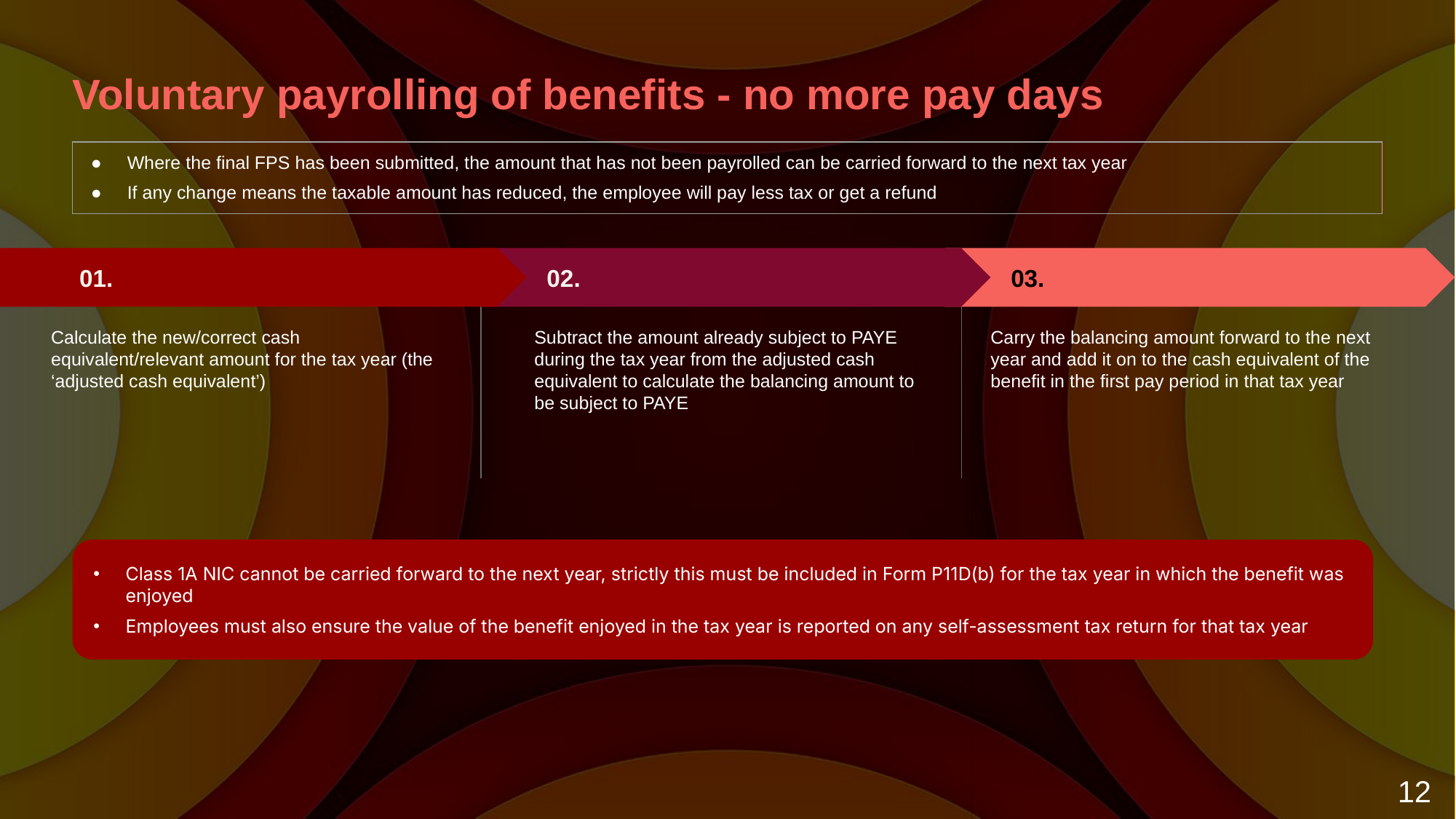

Voluntary payrolling of benefits - no more pay days

| Where the final FPS has been submitted, the amount that has not been payrolled can be carried forward to the next tax year If any change means the taxable amount has reduced, the employee will pay less tax or get a refund |
| --- |
01.
02.
03.
Calculate the new/correct cash equivalent/relevant amount for the tax year (the ‘adjusted cash equivalent’)

Subtract the amount already subject to PAYE during the tax year from the adjusted cash equivalent to calculate the balancing amount to be subject to PAYE

Carry the balancing amount forward to the next year and add it on to the cash equivalent of the benefit in the first pay period in that tax year

Class 1A NIC cannot be carried forward to the next year, strictly this must be included in Form P11D(b) for the tax year in which the benefit was enjoyed
Employees must also ensure the value of the benefit enjoyed in the tax year is reported on any self-assessment tax return for that tax year
12